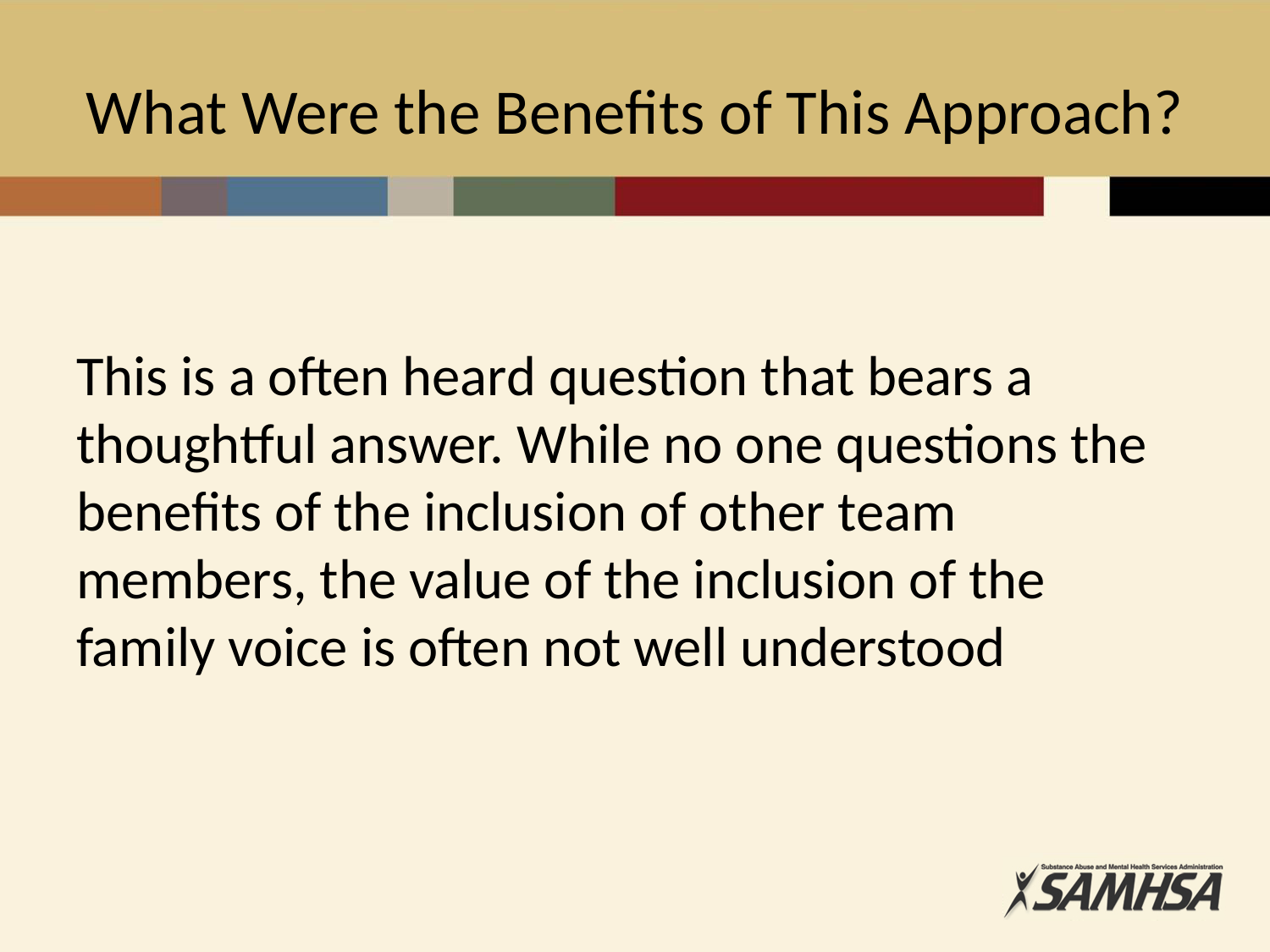

# What Were the Benefits of This Approach?

This is a often heard question that bears a thoughtful answer. While no one questions the benefits of the inclusion of other team members, the value of the inclusion of the family voice is often not well understood